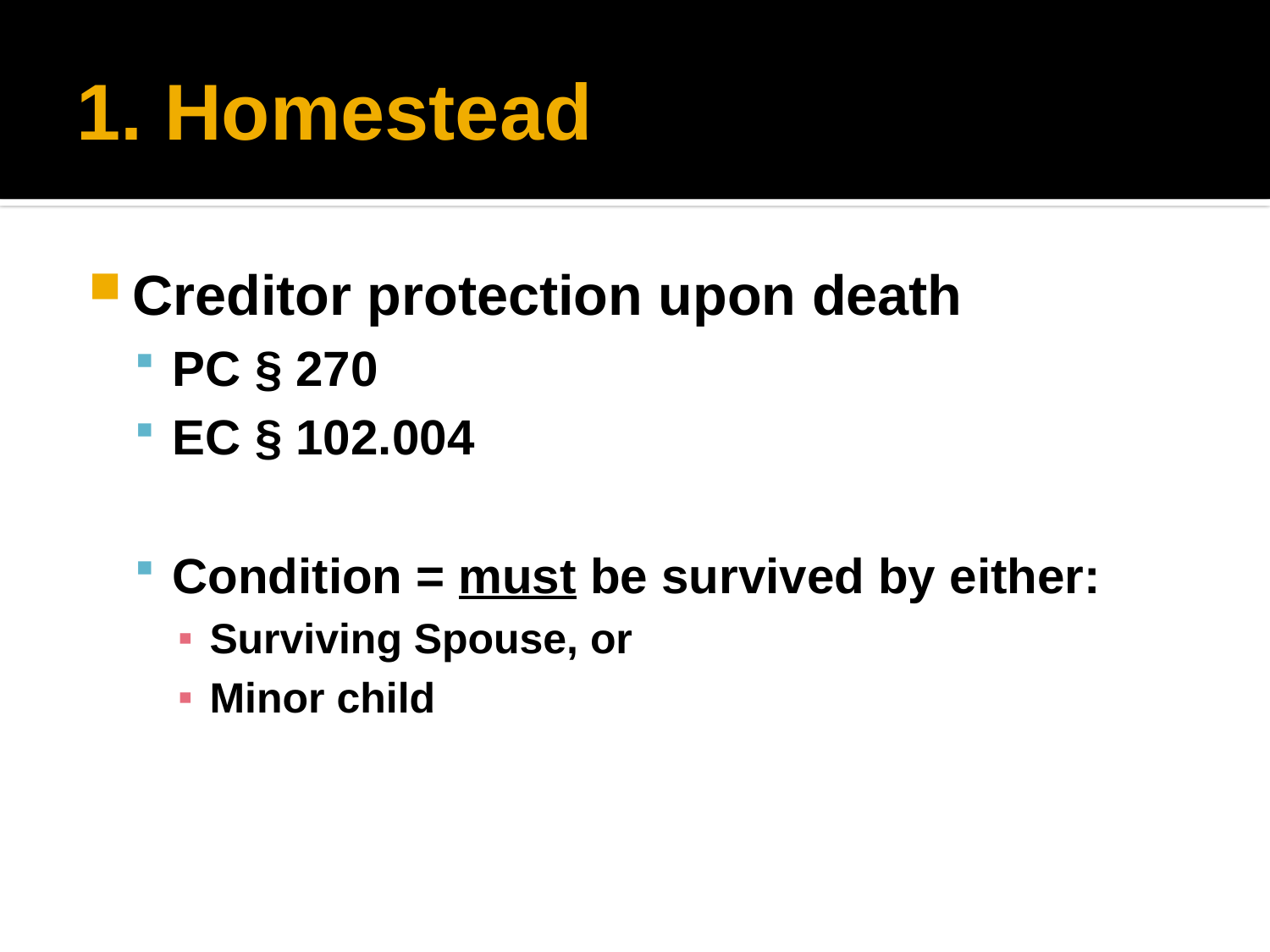

# 1. Homestead
Creditor protection upon death
PC § 270
EC § 102.004

Condition = must be survived by either:
Surviving Spouse, or
Minor child